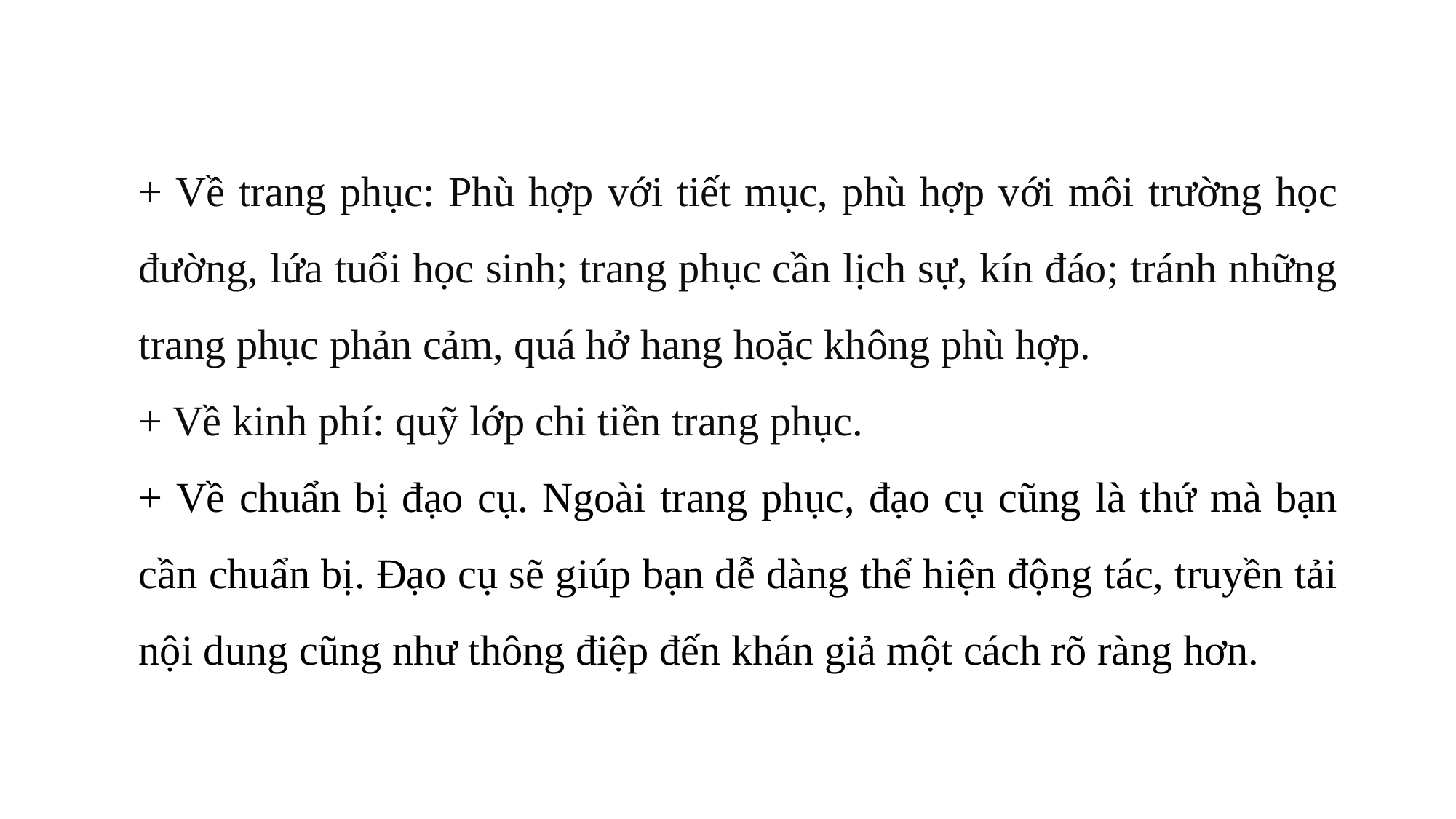

+ Về trang phục: Phù hợp với tiết mục, phù hợp với môi trường học đường, lứa tuổi học sinh; trang phục cần lịch sự, kín đáo; tránh những trang phục phản cảm, quá hở hang hoặc không phù hợp.
+ Về kinh phí: quỹ lớp chi tiền trang phục.
+ Về chuẩn bị đạo cụ. Ngoài trang phục, đạo cụ cũng là thứ mà bạn cần chuẩn bị. Đạo cụ sẽ giúp bạn dễ dàng thể hiện động tác, truyền tải nội dung cũng như thông điệp đến khán giả một cách rõ ràng hơn.